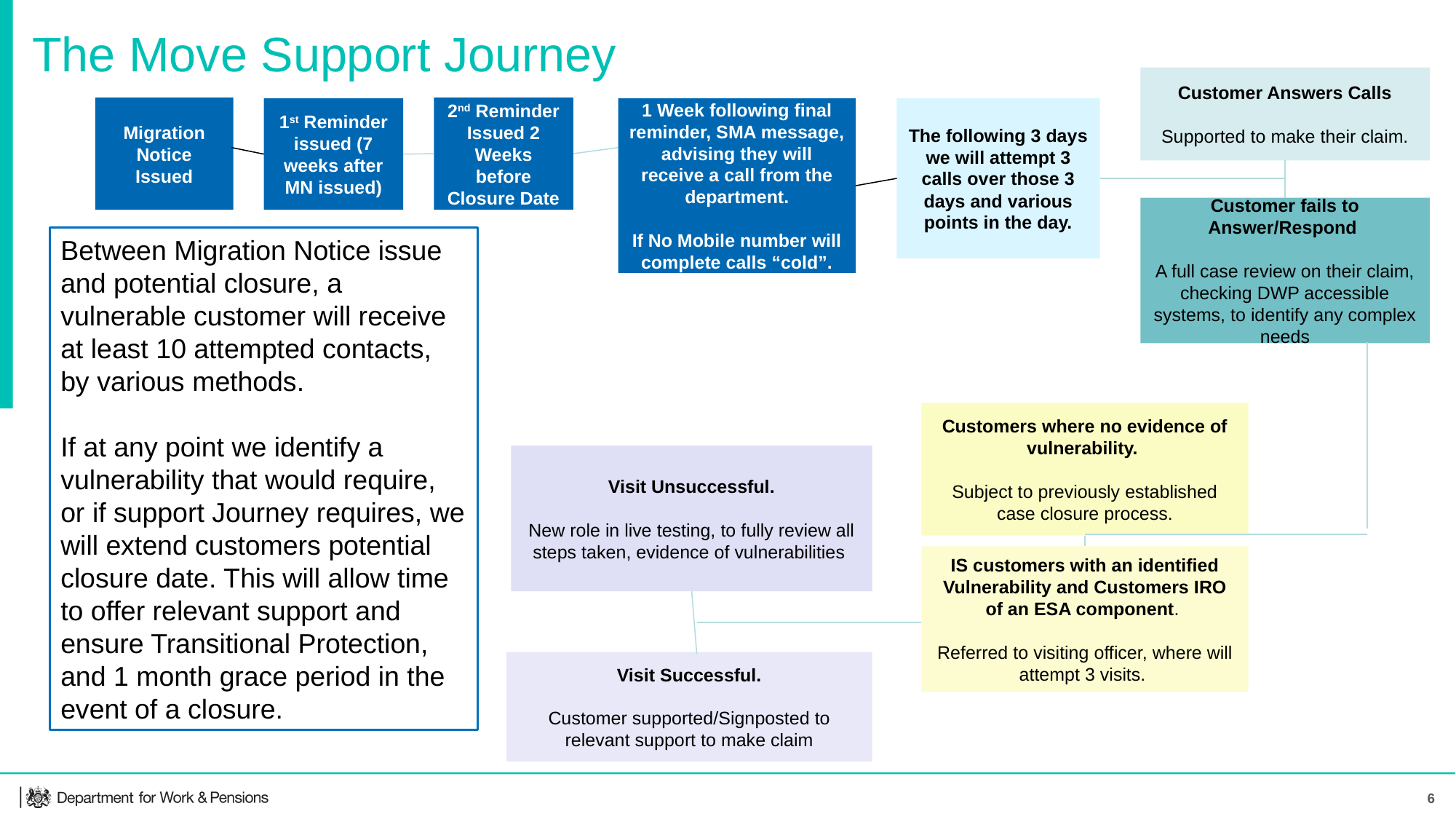

The Move Support Journey
Customer Answers Calls

Supported to make their claim.
2nd Reminder Issued 2 Weeks before Closure Date
Migration Notice Issued
1 Week following final reminder, SMA message, advising they will receive a call from the department.

If No Mobile number will complete calls “cold”.
1st Reminder issued (7 weeks after MN issued)
The following 3 days we will attempt 3 calls over those 3 days and various points in the day.
Customer fails to Answer/Respond

A full case review on their claim, checking DWP accessible systems, to identify any complex needs
Between Migration Notice issue and potential closure, a vulnerable customer will receive at least 10 attempted contacts, by various methods.

If at any point we identify a vulnerability that would require, or if support Journey requires, we will extend customers potential closure date. This will allow time to offer relevant support and ensure Transitional Protection, and 1 month grace period in the event of a closure.
Customers where no evidence of vulnerability.

Subject to previously established case closure process.
Visit Unsuccessful.

New role in live testing, to fully review all steps taken, evidence of vulnerabilities
IS customers with an identified Vulnerability and Customers IRO of an ESA component.

Referred to visiting officer, where will attempt 3 visits.
Visit Successful.

Customer supported/Signposted to relevant support to make claim